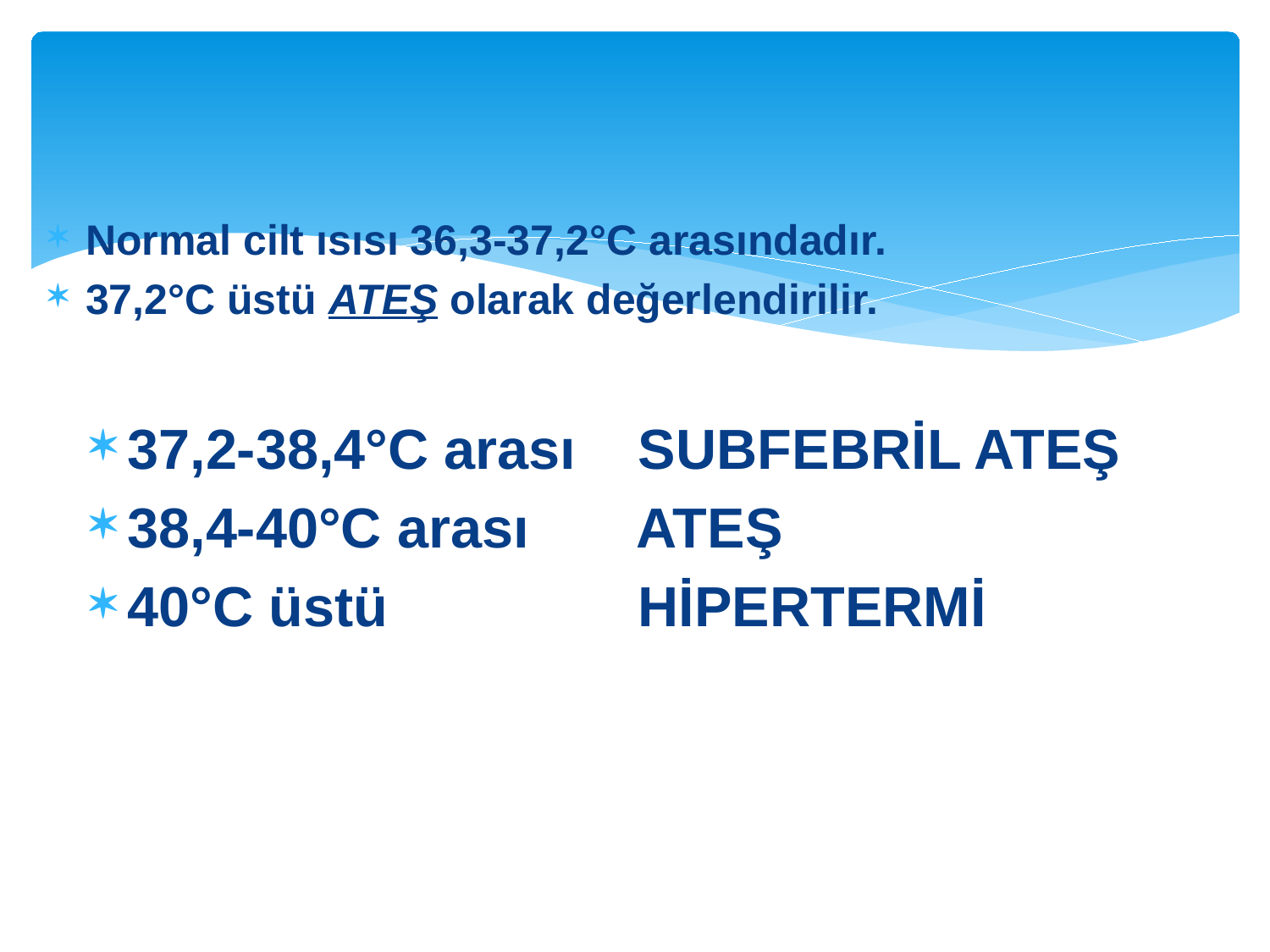

#
Normal cilt ısısı 36,3-37,2°C arasındadır.
37,2°C üstü ATEŞ olarak değerlendirilir.

37,2-38,4°C arası    SUBFEBRİL ATEŞ
38,4-40°C arası       ATEŞ
40°C üstü                HİPERTERMİ